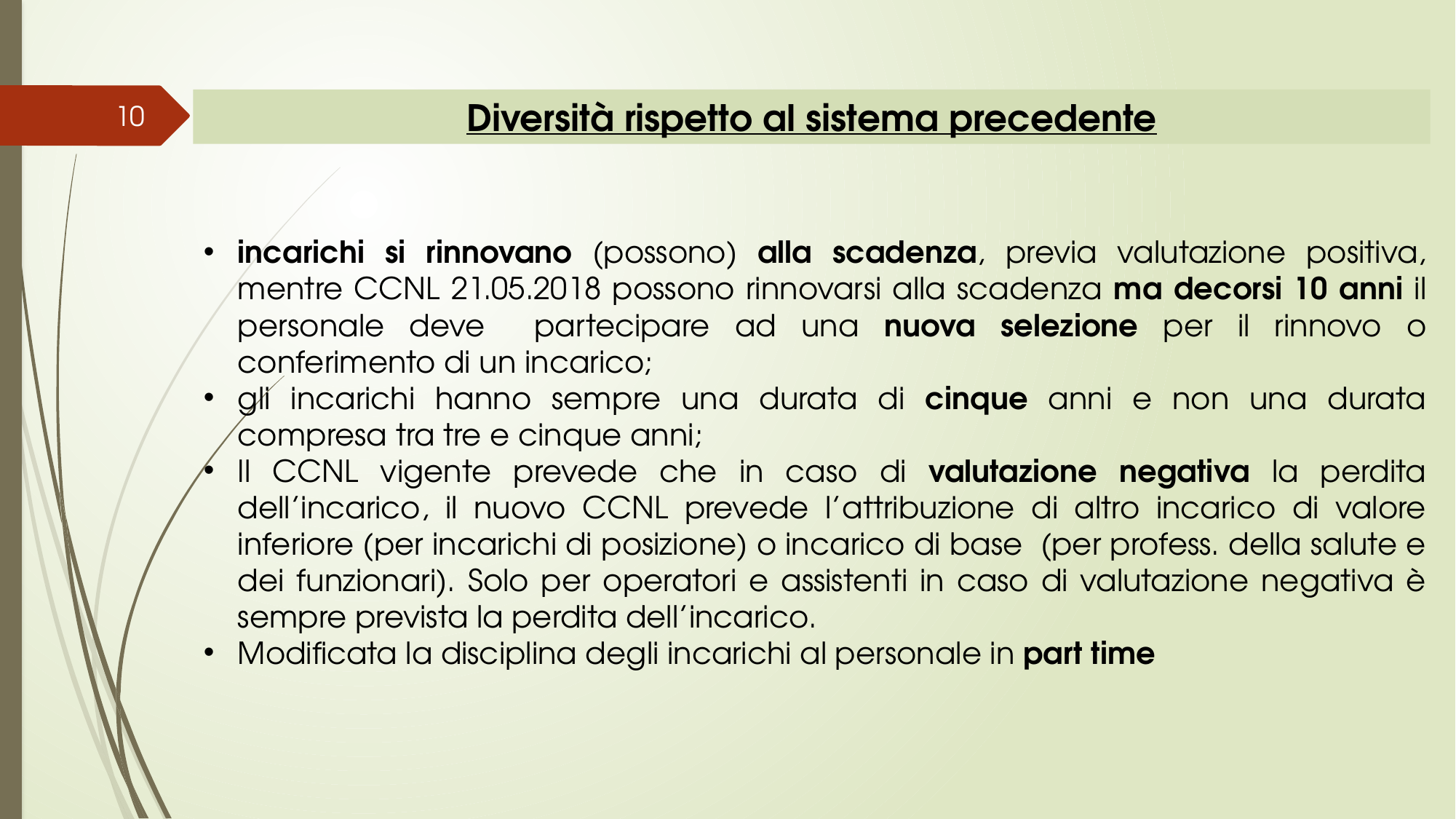

Diversità rispetto al sistema precedente
10

incarichi si rinnovano (possono) alla scadenza, previa valutazione positiva, mentre CCNL 21.05.2018 possono rinnovarsi alla scadenza ma decorsi 10 anni il personale deve  partecipare ad una nuova selezione per il rinnovo o conferimento di un incarico;
gli incarichi hanno sempre una durata di cinque anni e non una durata compresa tra tre e cinque anni;
Il CCNL vigente prevede che in caso di valutazione negativa la perdita dell’incarico, il nuovo CCNL prevede l’attribuzione di altro incarico di valore inferiore (per incarichi di posizione) o incarico di base  (per profess. della salute e dei funzionari). Solo per operatori e assistenti in caso di valutazione negativa è sempre prevista la perdita dell’incarico.
Modificata la disciplina degli incarichi al personale in part time